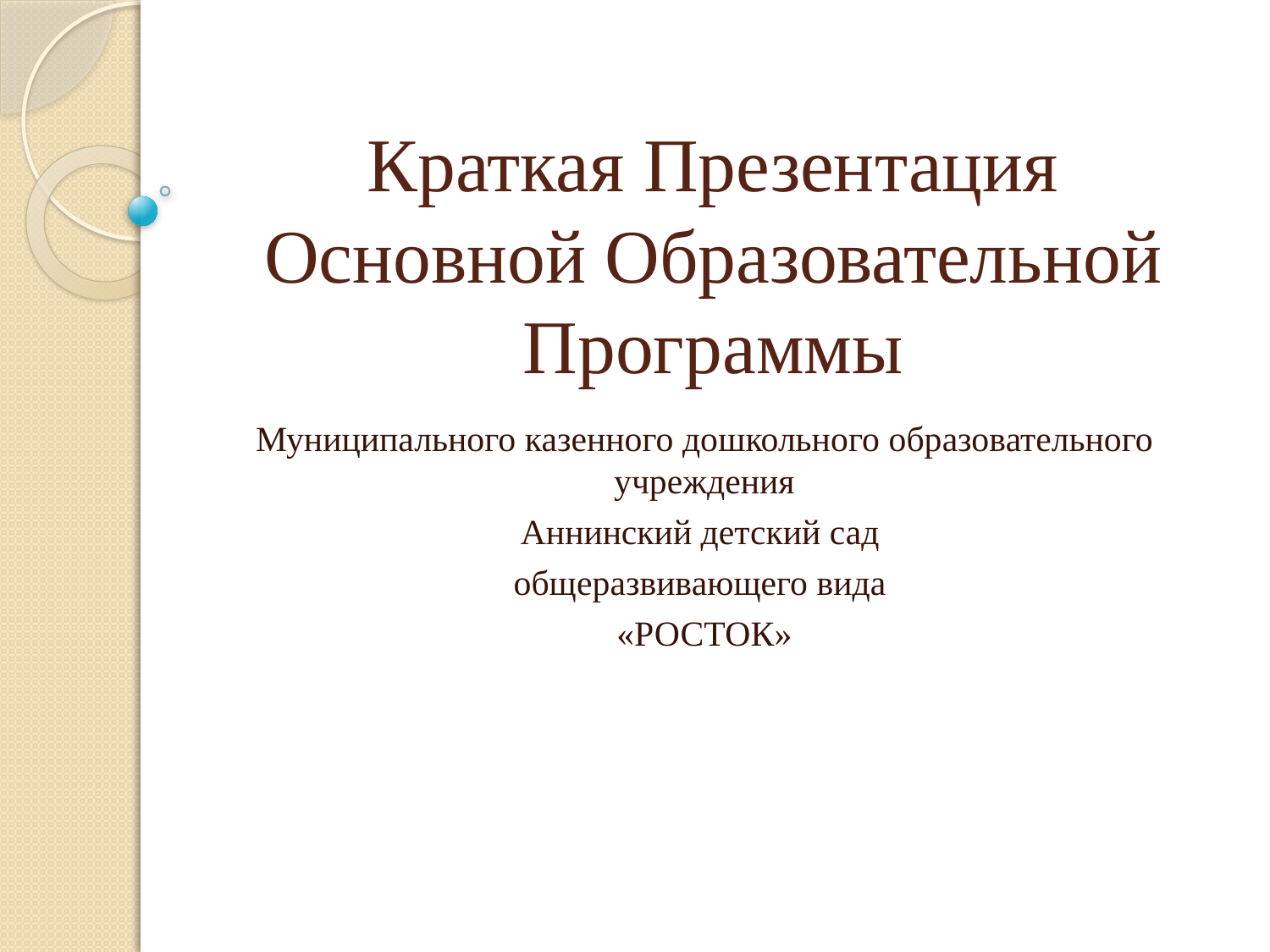

# Краткая Презентация Основной Образовательной Программы
Муниципального казенного дошкольного образовательного учреждения
Аннинский детский сад
общеразвивающего вида
«РОСТОК»